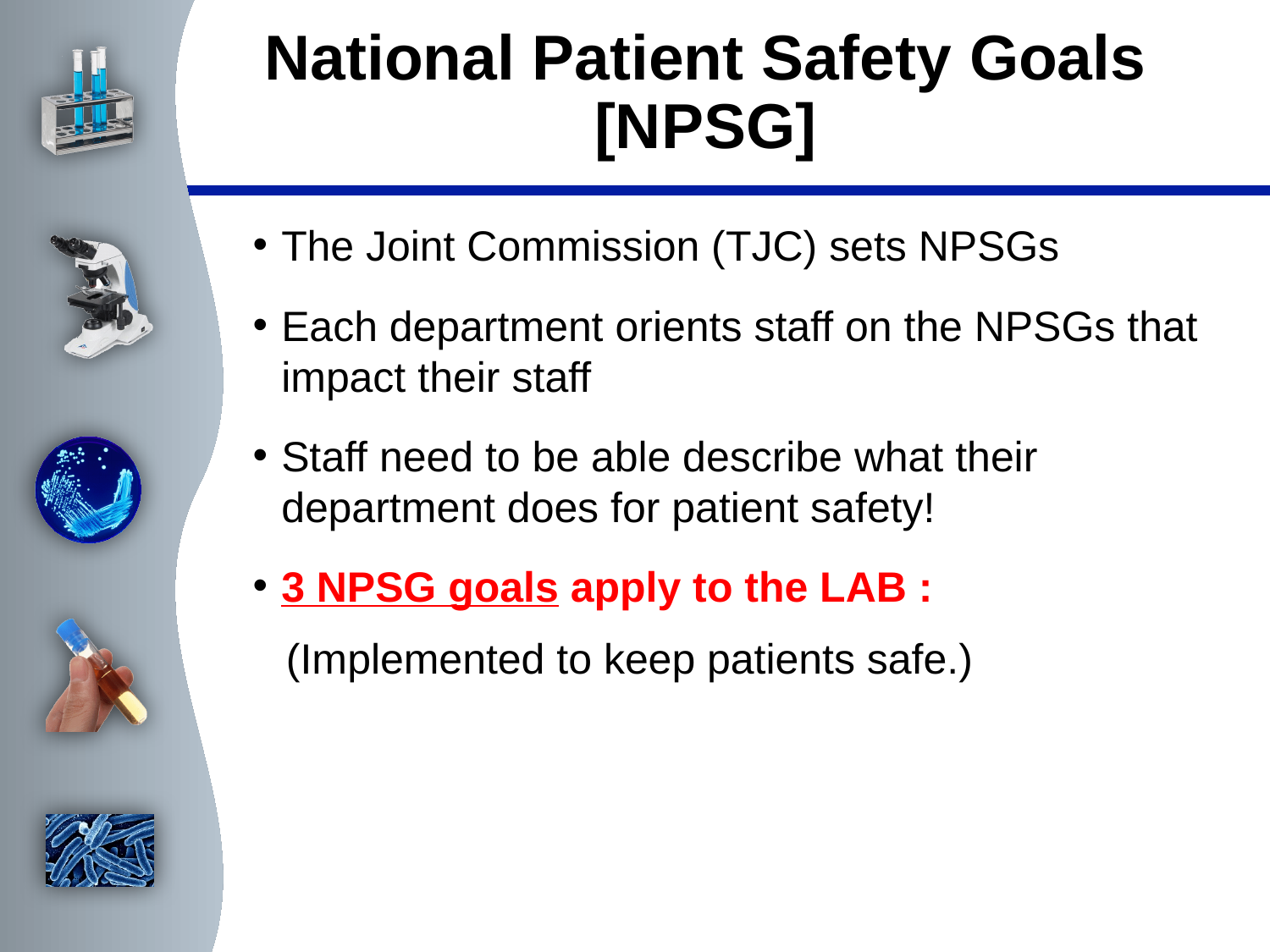

# National Patient Safety Goals [NPSG]
The Joint Commission (TJC) sets NPSGs
Each department orients staff on the NPSGs that impact their staff
Staff need to be able describe what their department does for patient safety!
3 NPSG goals apply to the LAB :
(Implemented to keep patients safe.)